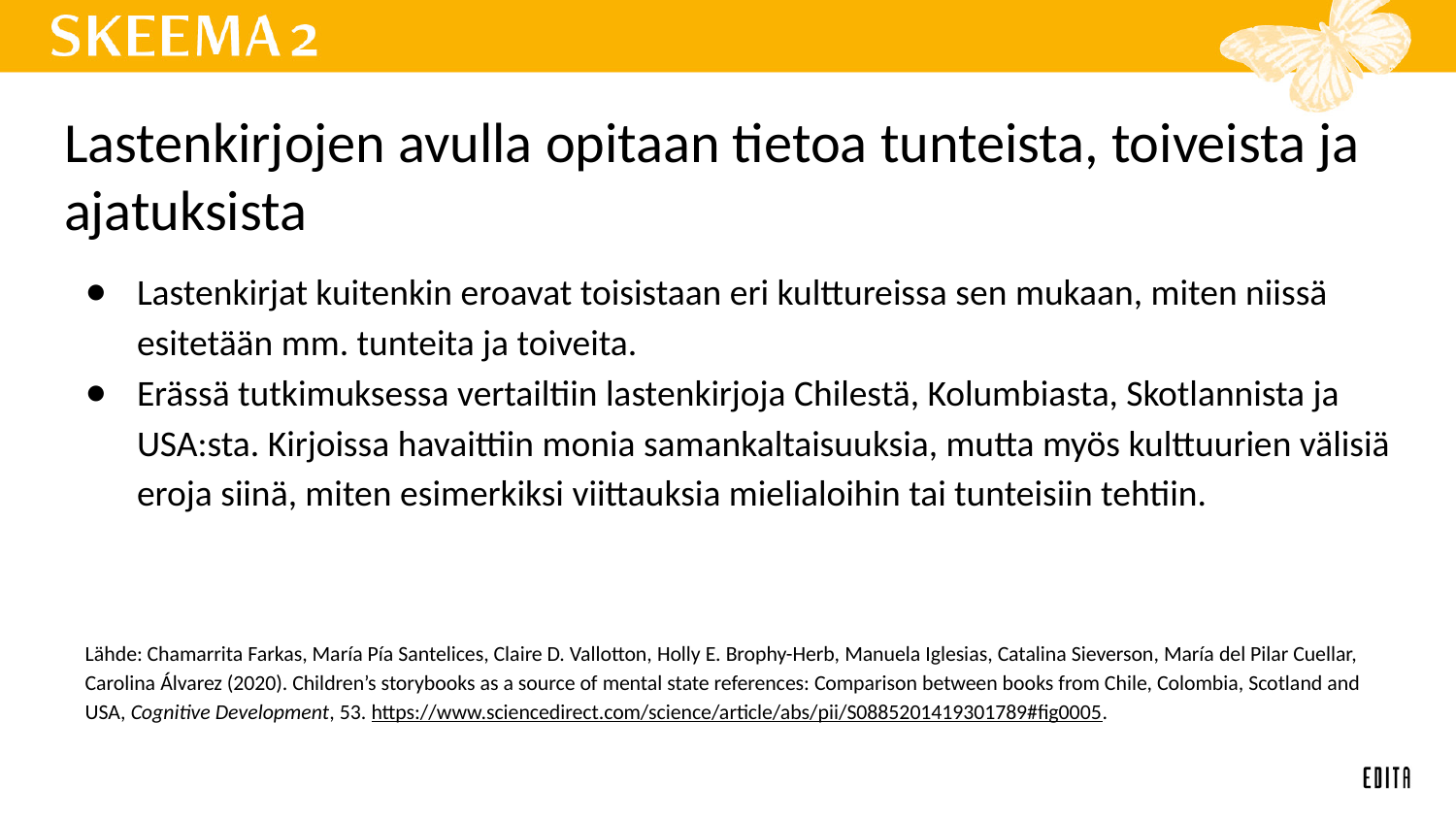

# Lastenkirjojen avulla opitaan tietoa tunteista, toiveista ja ajatuksista
Lastenkirjat kuitenkin eroavat toisistaan eri kulttureissa sen mukaan, miten niissä esitetään mm. tunteita ja toiveita.
Erässä tutkimuksessa vertailtiin lastenkirjoja Chilestä, Kolumbiasta, Skotlannista ja USA:sta. Kirjoissa havaittiin monia samankaltaisuuksia, mutta myös kulttuurien välisiä eroja siinä, miten esimerkiksi viittauksia mielialoihin tai tunteisiin tehtiin.

Lähde: Chamarrita Farkas, María Pía Santelices, Claire D. Vallotton, Holly E. Brophy-Herb, Manuela Iglesias, Catalina Sieverson, María del Pilar Cuellar, Carolina Álvarez (2020). Children’s storybooks as a source of mental state references: Comparison between books from Chile, Colombia, Scotland and USA, Cognitive Development, 53. https://www.sciencedirect.com/science/article/abs/pii/S0885201419301789#fig0005.